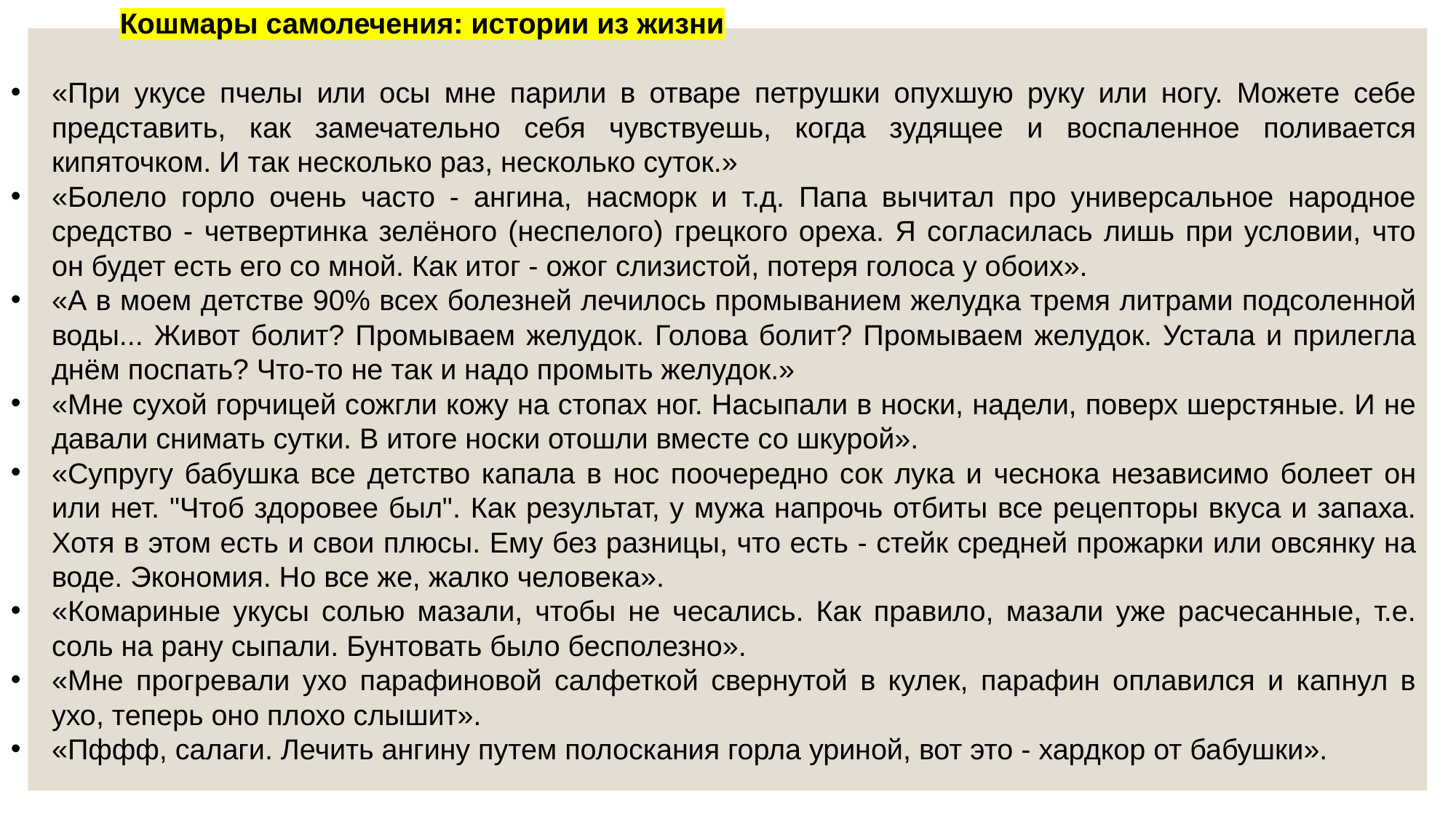

Кошмары самолечения: истории из жизни

«При укусе пчелы или осы мне парили в отваре петрушки опухшую руку или ногу. Можете себе представить, как замечательно себя чувствуешь, когда зудящее и воспаленное поливается кипяточком. И так несколько раз, несколько суток.»
«Болело горло очень часто - ангина, насморк и т.д. Папа вычитал про универсальное народное средство - четвертинка зелёного (неспелого) грецкого ореха. Я согласилась лишь при условии, что он будет есть его со мной. Как итог - ожог слизистой, потеря голоса у обоих».
«А в моем детстве 90% всех болезней лечилось промыванием желудка тремя литрами подсоленной воды... Живот болит? Промываем желудок. Голова болит? Промываем желудок. Устала и прилегла днём поспать? Что-то не так и надо промыть желудок.»
«Мне сухой горчицей сожгли кожу на стопах ног. Насыпали в носки, надели, поверх шерстяные. И не давали снимать сутки. В итоге носки отошли вместе со шкурой».
«Супругу бабушка все детство капала в нос поочередно сок лука и чеснока независимо болеет он или нет. "Чтоб здоровее был". Как результат, у мужа напрочь отбиты все рецепторы вкуса и запаха. Хотя в этом есть и свои плюсы. Ему без разницы, что есть - стейк средней прожарки или овсянку на воде. Экономия. Но все же, жалко человека».
«Комариные укусы солью мазали, чтобы не чесались. Как правило, мазали уже расчесанные, т.е. соль на рану сыпали. Бунтовать было бесполезно».
«Мне прогревали ухо парафиновой салфеткой свернутой в кулек, парафин оплавился и капнул в ухо, теперь оно плохо слышит».
«Пффф, салаги. Лечить ангину путем полоскания горла уриной, вот это - хардкор от бабушки».